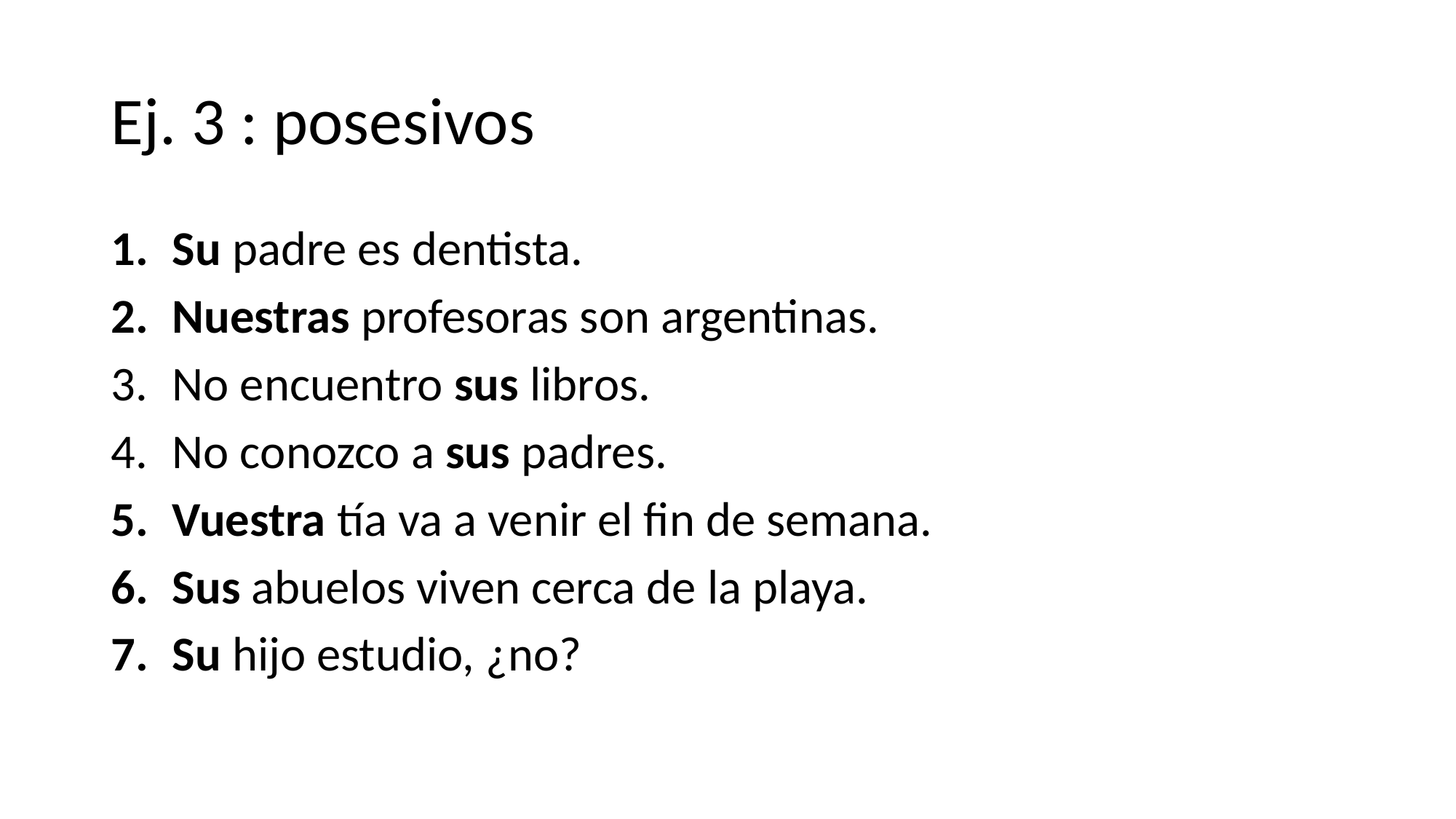

# Ej. 3 : posesivos
Su padre es dentista.
Nuestras profesoras son argentinas.
No encuentro sus libros.
No conozco a sus padres.
Vuestra tía va a venir el fin de semana.
Sus abuelos viven cerca de la playa.
Su hijo estudio, ¿no?